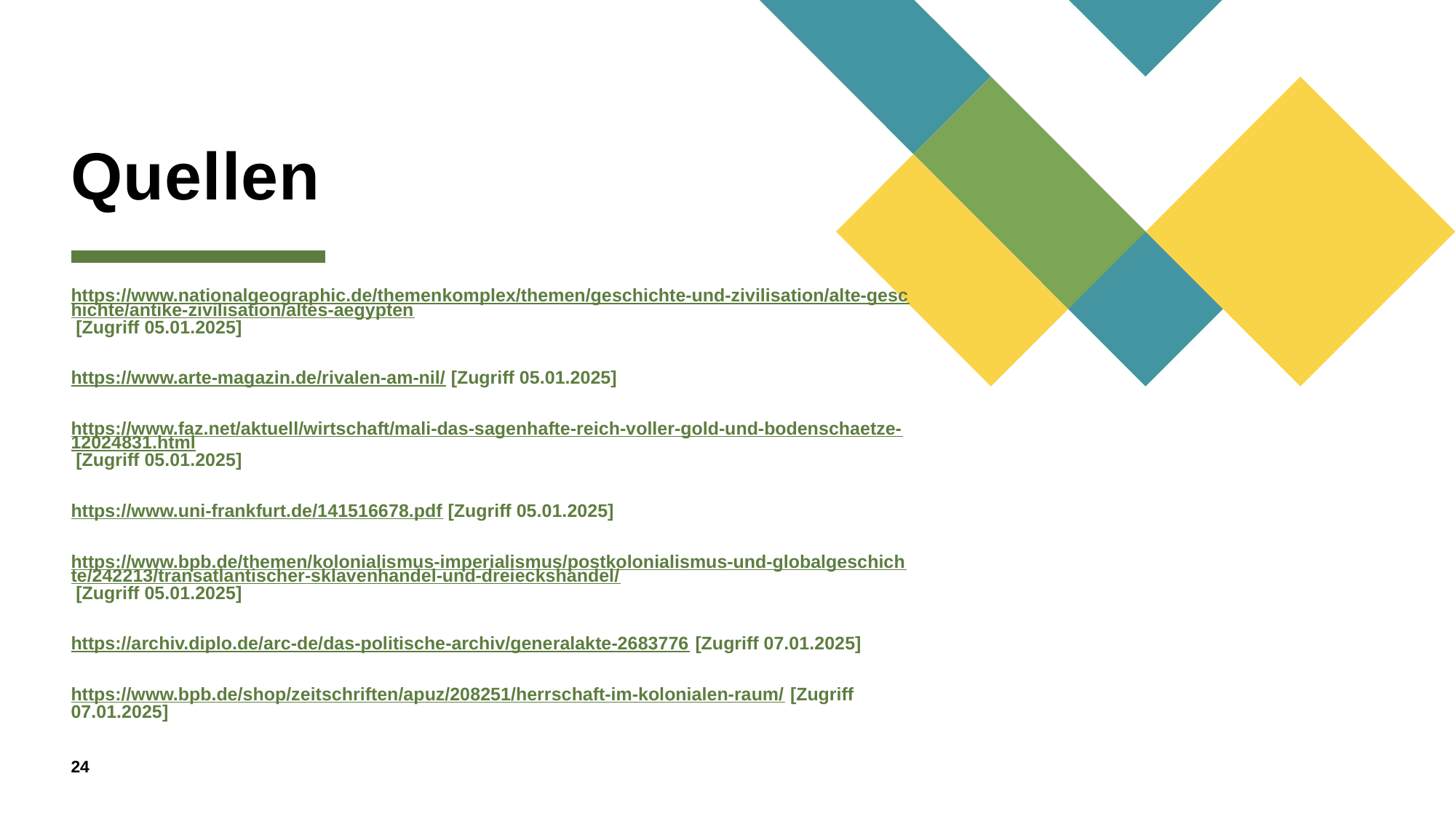

# Quellen
https://www.nationalgeographic.de/themenkomplex/themen/geschichte-und-zivilisation/alte-geschichte/antike-zivilisation/altes-aegypten [Zugriff 05.01.2025]
https://www.arte-magazin.de/rivalen-am-nil/ [Zugriff 05.01.2025]
https://www.faz.net/aktuell/wirtschaft/mali-das-sagenhafte-reich-voller-gold-und-bodenschaetze-12024831.html [Zugriff 05.01.2025]
https://www.uni-frankfurt.de/141516678.pdf [Zugriff 05.01.2025]
https://www.bpb.de/themen/kolonialismus-imperialismus/postkolonialismus-und-globalgeschichte/242213/transatlantischer-sklavenhandel-und-dreieckshandel/ [Zugriff 05.01.2025]
https://archiv.diplo.de/arc-de/das-politische-archiv/generalakte-2683776 [Zugriff 07.01.2025]
https://www.bpb.de/shop/zeitschriften/apuz/208251/herrschaft-im-kolonialen-raum/ [Zugriff 07.01.2025]

24